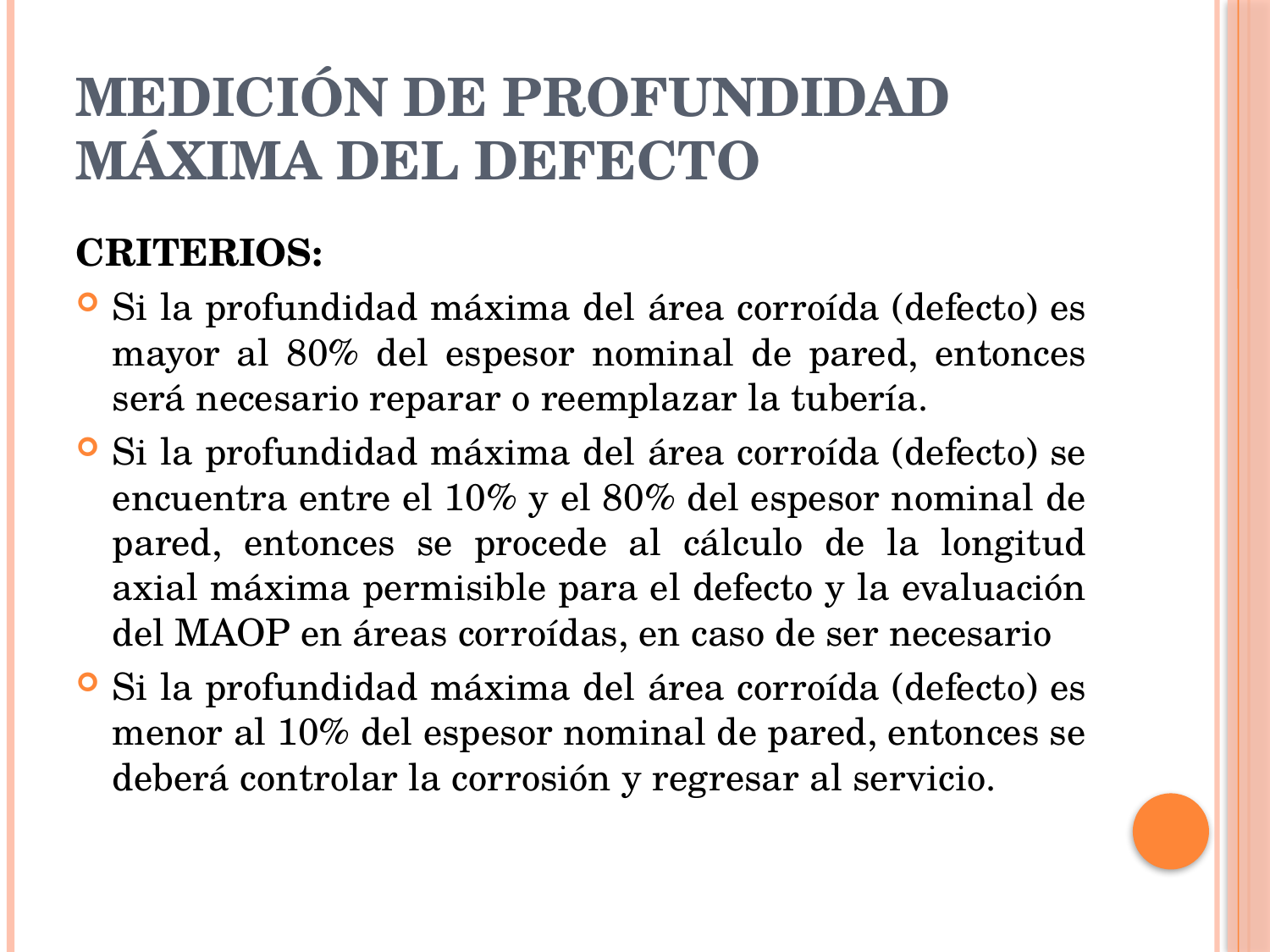

# Medición de Profundidad Máxima del Defecto
CRITERIOS:
Si la profundidad máxima del área corroída (defecto) es mayor al 80% del espesor nominal de pared, entonces será necesario reparar o reemplazar la tubería.
Si la profundidad máxima del área corroída (defecto) se encuentra entre el 10% y el 80% del espesor nominal de pared, entonces se procede al cálculo de la longitud axial máxima permisible para el defecto y la evaluación del MAOP en áreas corroídas, en caso de ser necesario
Si la profundidad máxima del área corroída (defecto) es menor al 10% del espesor nominal de pared, entonces se deberá controlar la corrosión y regresar al servicio.